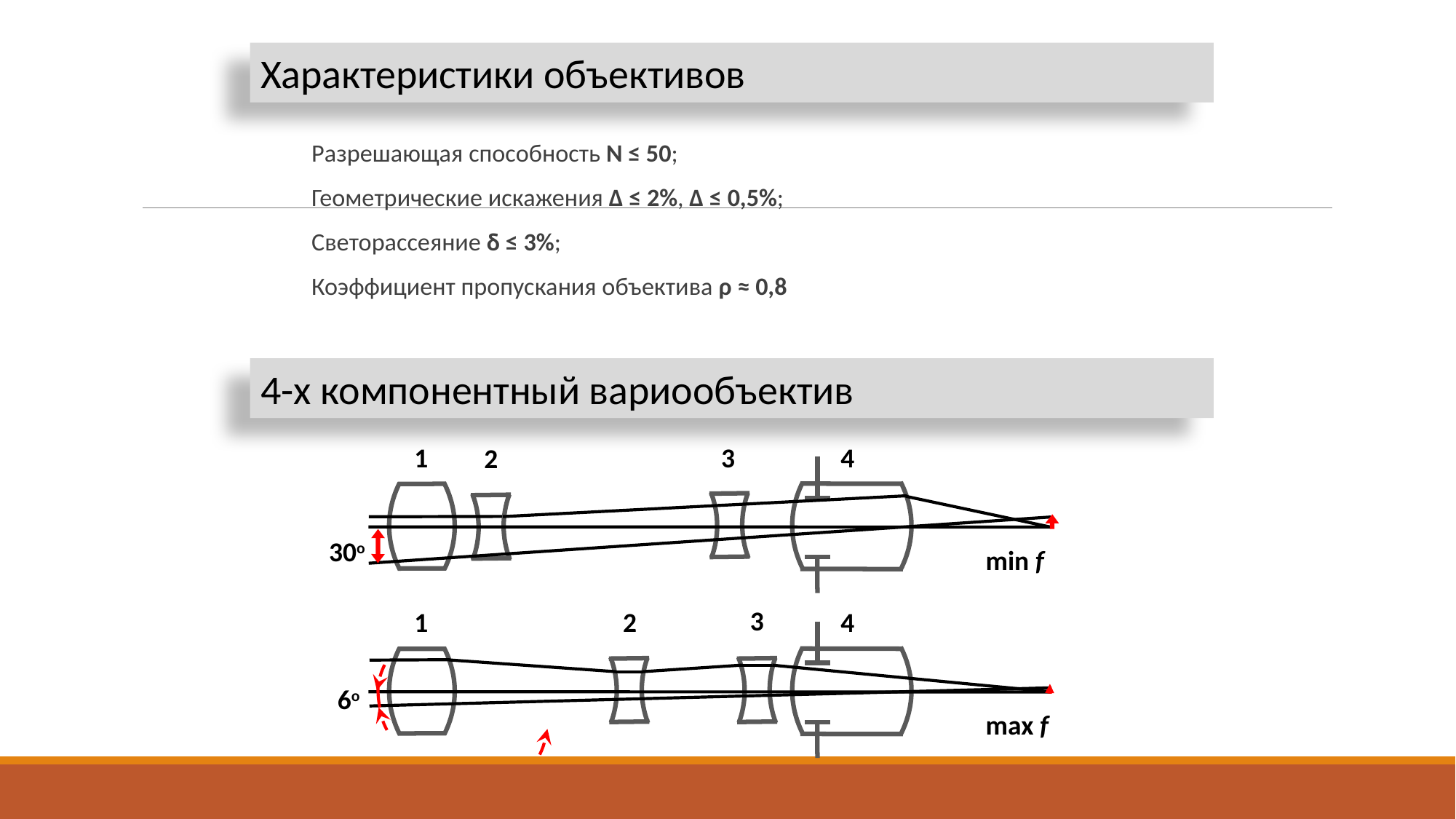

Характеристики объективов
Разрешающая способность N ≤ 50;
Геометрические искажения Δ ≤ 2%, Δ ≤ 0,5%;
Светорассеяние δ ≤ 3%;
Коэффициент пропускания объектива ρ ≈ 0,8
4-х компонентный вариообъектив

1
3
4
2
30o
min f

3
2
1
4
6o
max f